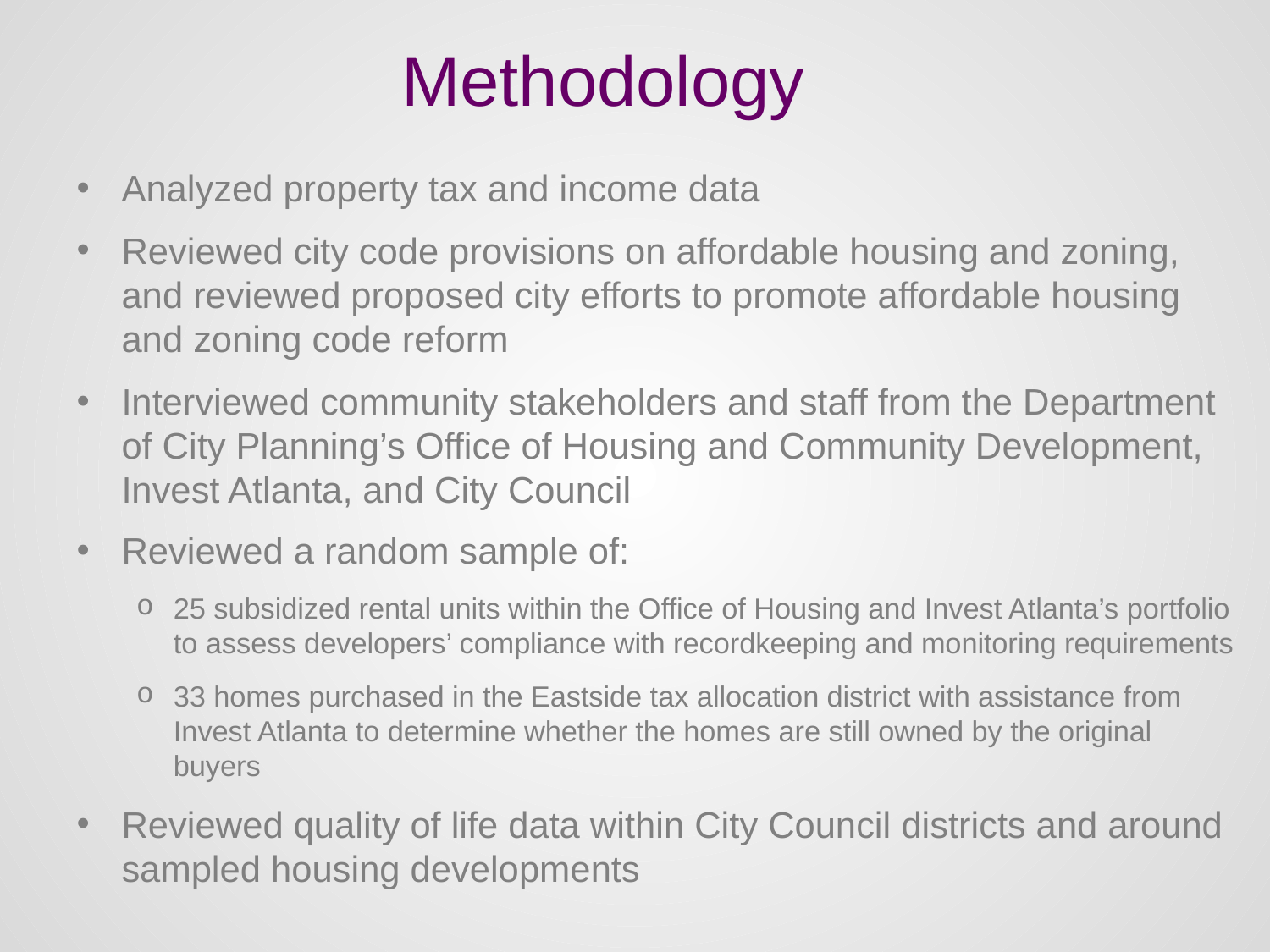

# Methodology
Analyzed property tax and income data
Reviewed city code provisions on affordable housing and zoning, and reviewed proposed city efforts to promote affordable housing and zoning code reform
Interviewed community stakeholders and staff from the Department of City Planning’s Office of Housing and Community Development, Invest Atlanta, and City Council
Reviewed a random sample of:
25 subsidized rental units within the Office of Housing and Invest Atlanta’s portfolio to assess developers’ compliance with recordkeeping and monitoring requirements
33 homes purchased in the Eastside tax allocation district with assistance from Invest Atlanta to determine whether the homes are still owned by the original buyers
Reviewed quality of life data within City Council districts and around sampled housing developments